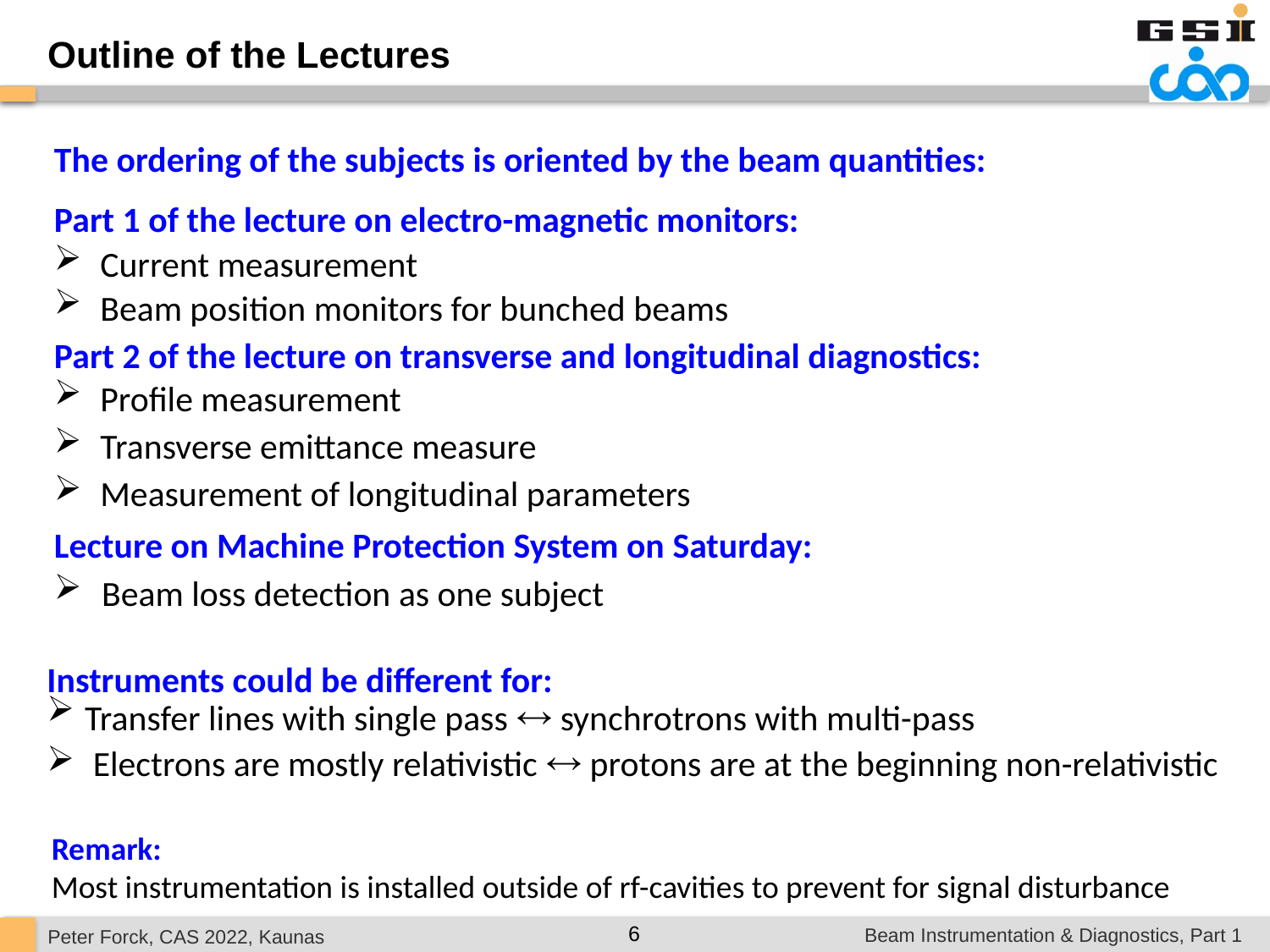

Outline of the Lectures
The ordering of the subjects is oriented by the beam quantities:
Part 1 of the lecture on electro-magnetic monitors:
  Current measurement
  Beam position monitors for bunched beams
Part 2 of the lecture on transverse and longitudinal diagnostics:
  Profile measurement
  Transverse emittance measure
  Measurement of longitudinal parameters
Lecture on Machine Protection System on Saturday:
 Beam loss detection as one subject

Instruments could be different for:
 Transfer lines with single pass ↔ synchrotrons with multi-pass
  Electrons are mostly relativistic ↔ protons are at the beginning non-relativistic
Remark:
Most instrumentation is installed outside of rf-cavities to prevent for signal disturbance